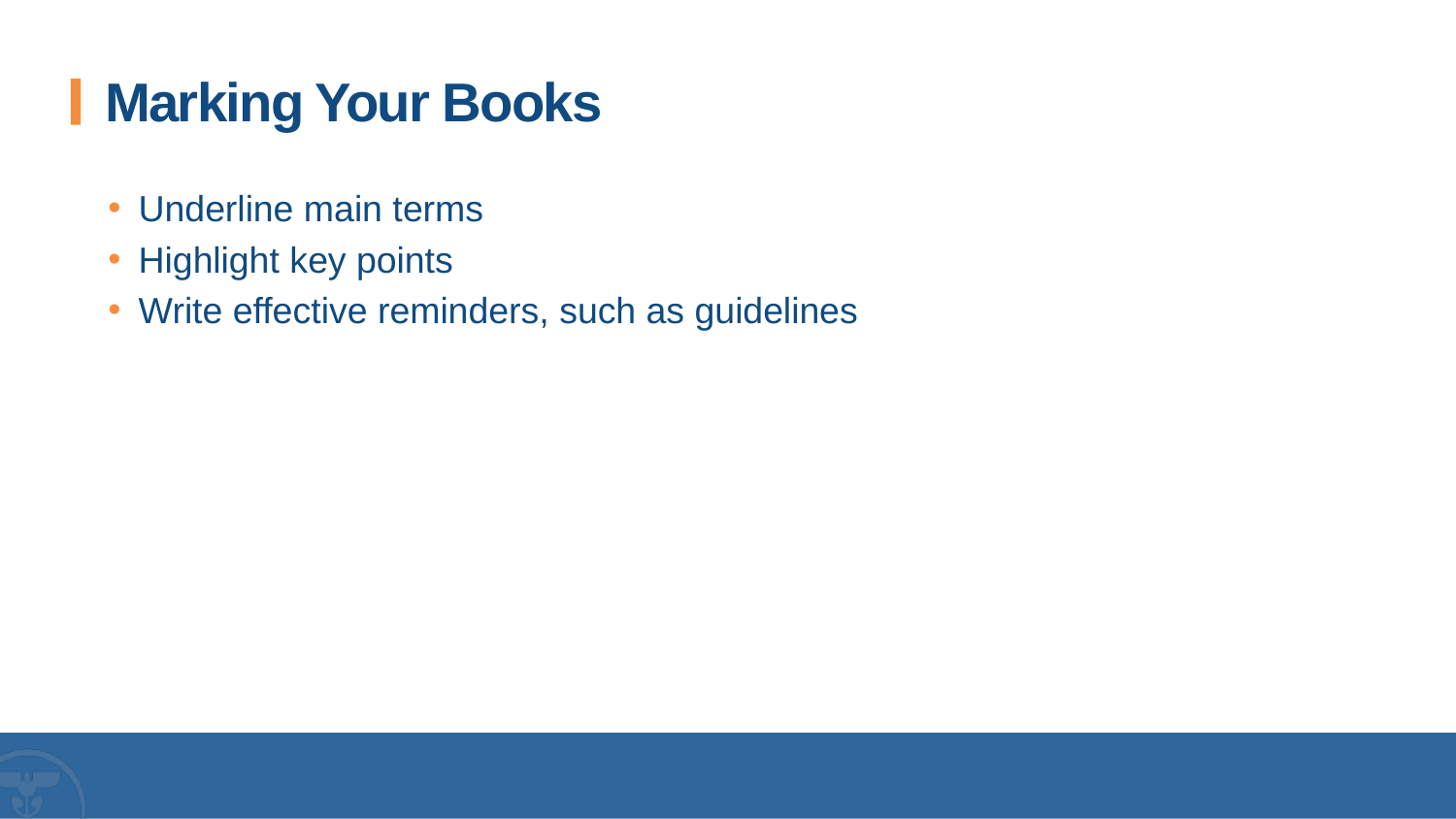

# Marking Your Books
Underline main terms
Highlight key points
Write effective reminders, such as guidelines